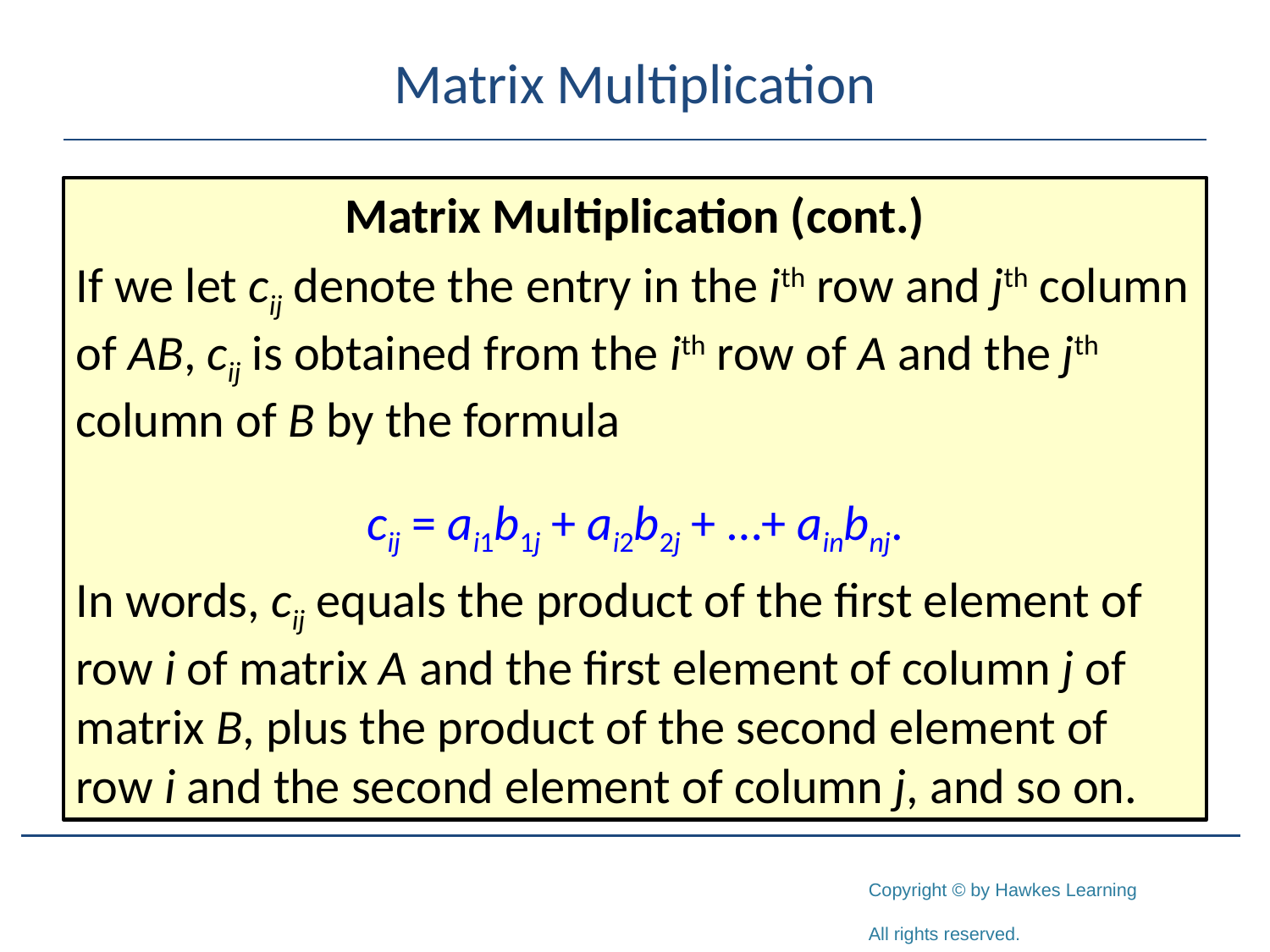

# Matrix Multiplication
Matrix Multiplication (cont.)
If we let cij denote the entry in the ith row and jth column of AB, cij is obtained from the ith row of A and the jth column of B by the formula
cij = ai1b1j + ai2b2j + …+ ainbnj.
In words, cij equals the product of the first element of row i of matrix A and the first element of column j of matrix B, plus the product of the second element of row i and the second element of column j, and so on.